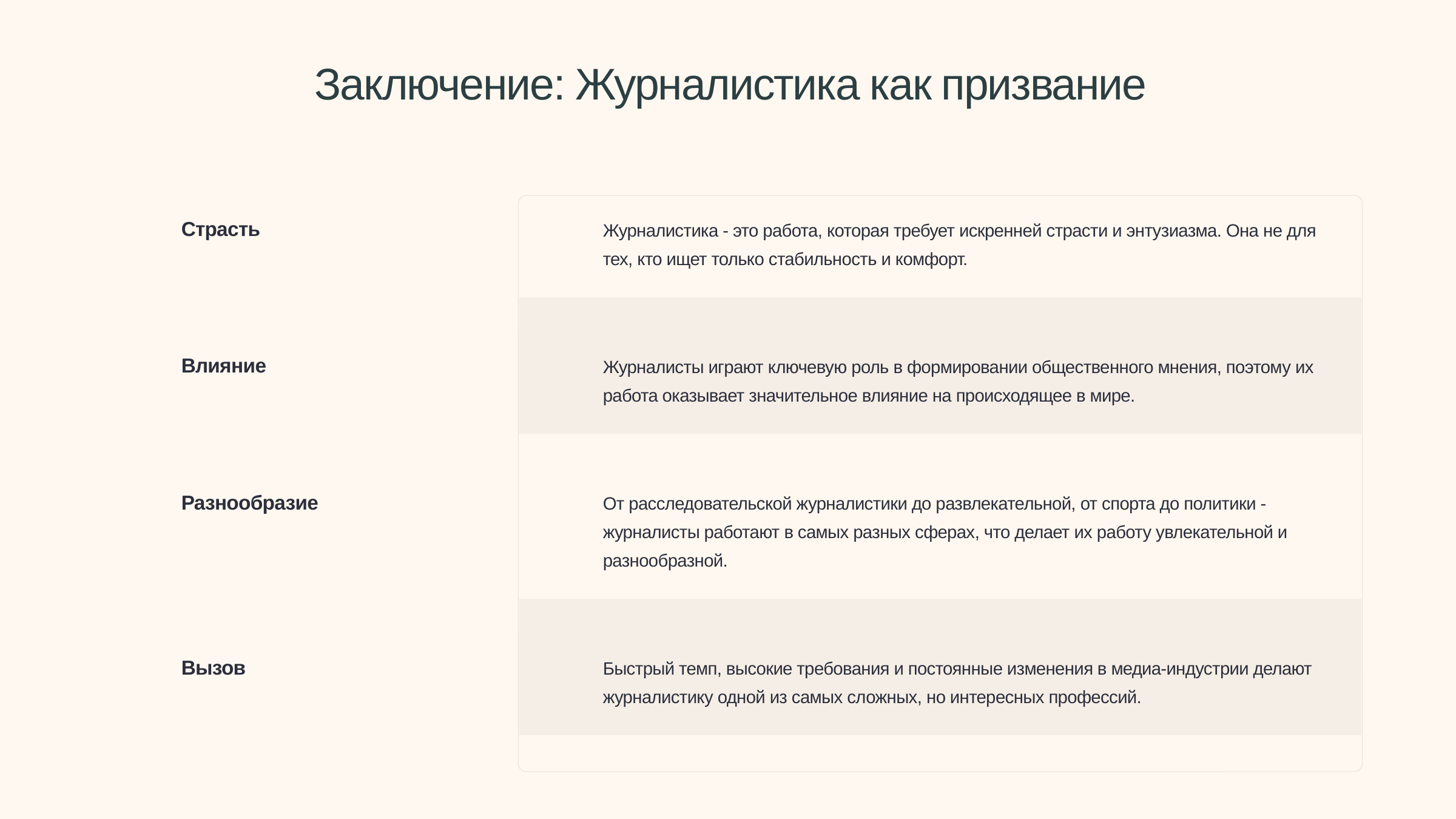

newUROKI.net
Заключение: Журналистика как призвание

Страсть
Журналистика - это работа, которая требует искренней страсти и энтузиазма. Она не для тех, кто ищет только стабильность и комфорт.

Влияние
Журналисты играют ключевую роль в формировании общественного мнения, поэтому их работа оказывает значительное влияние на происходящее в мире.

Разнообразие
От расследовательской журналистики до развлекательной, от спорта до политики - журналисты работают в самых разных сферах, что делает их работу увлекательной и разнообразной.

Вызов
Быстрый темп, высокие требования и постоянные изменения в медиа-индустрии делают журналистику одной из самых сложных, но интересных профессий.